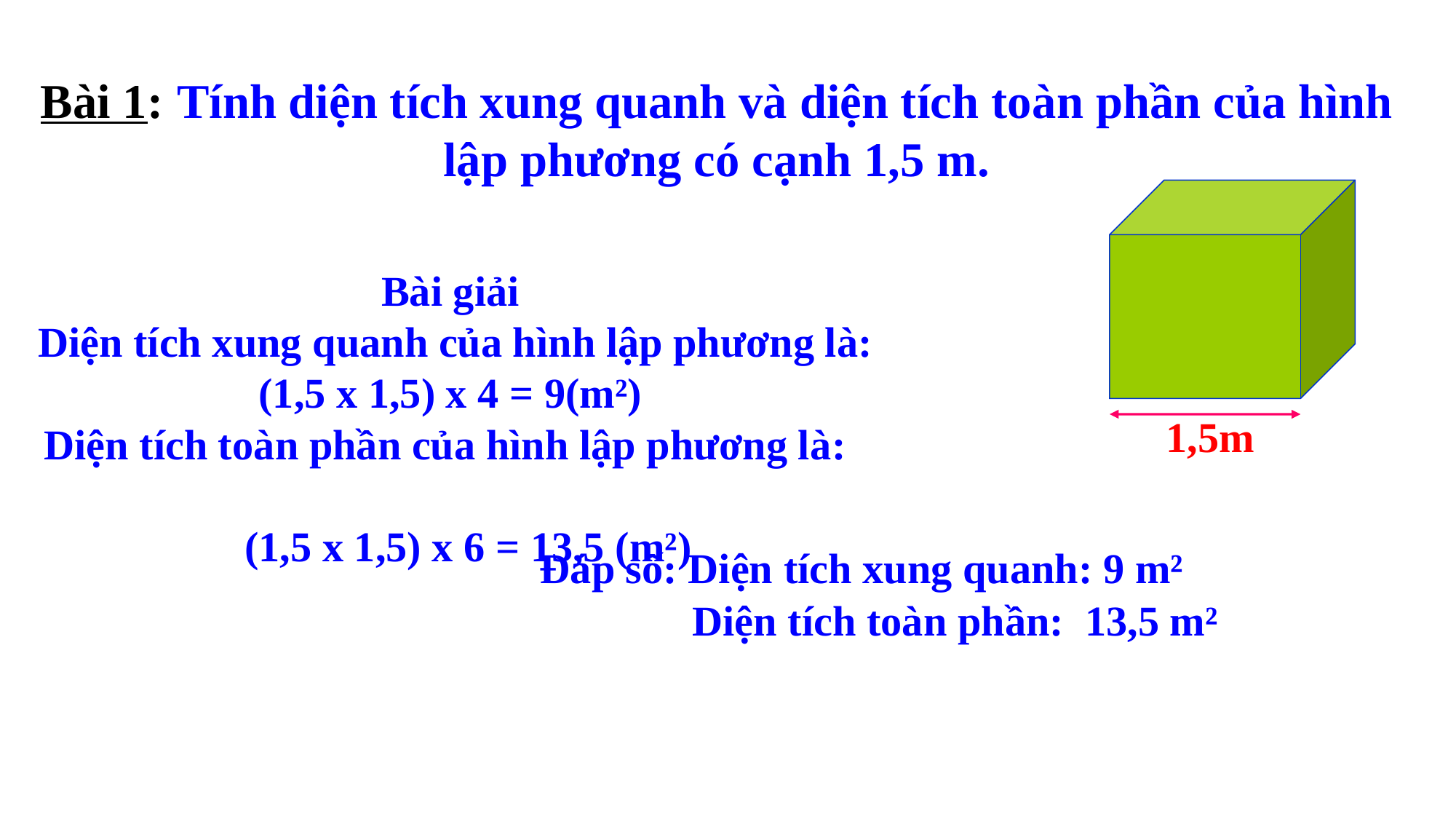

Bài 1: Tính diện tích xung quanh và diện tích toàn phần của hình lập phương có cạnh 1,5 m.

Bài giải
 Diện tích xung quanh của hình lập phương là: (1,5 x 1,5) x 4 = 9(m²)
1,5m
Diện tích toàn phần của hình lập phương là:
                   (1,5 x 1,5) x 6 = 13,5 (m²)

 Đáp số: Diện tích xung quanh: 9 m²
                  Diện tích toàn phần:  13,5 m²